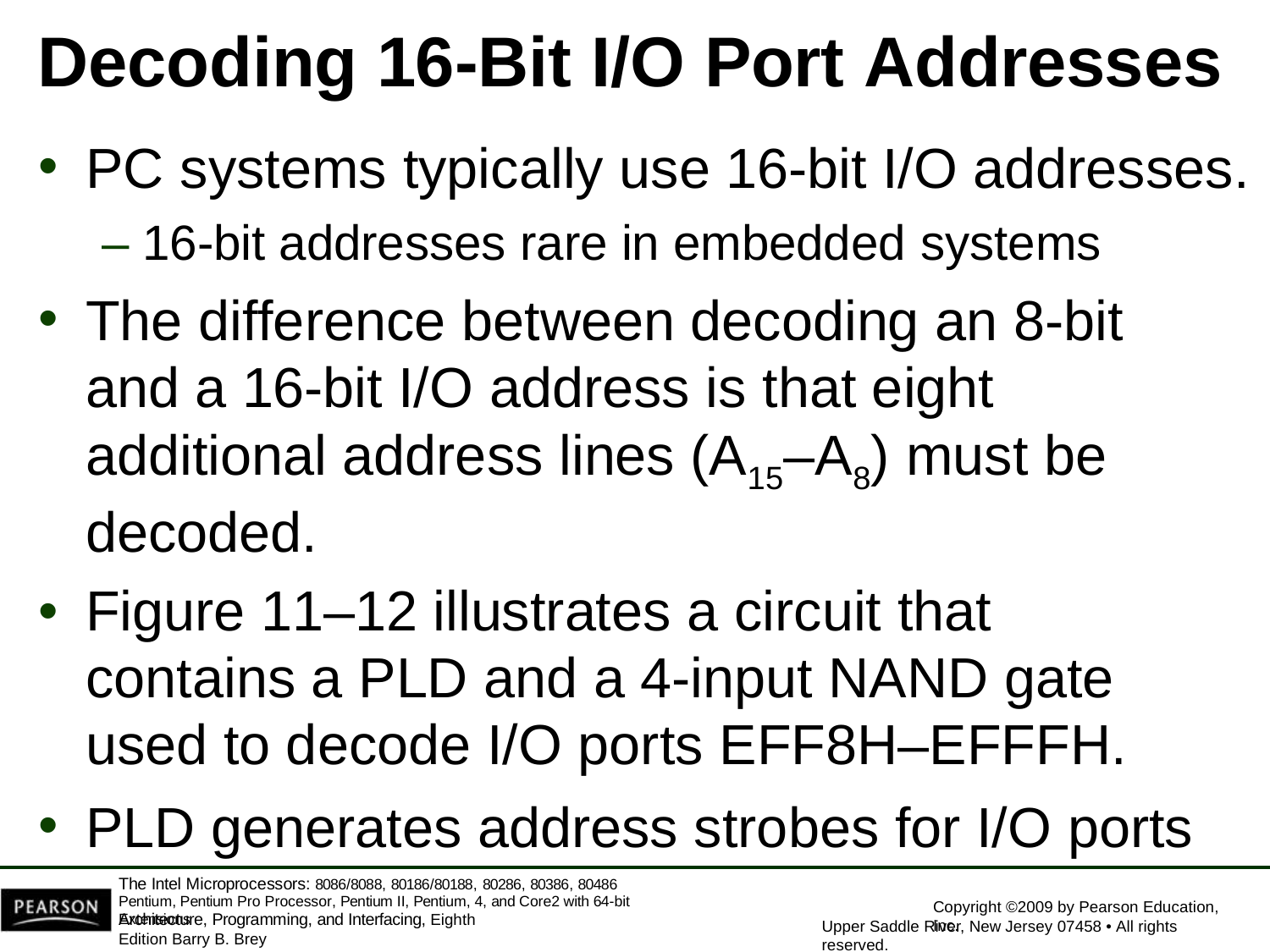

# Decoding 16-Bit I/O Port Addresses
PC systems typically use 16-bit I/O addresses.

– 16-bit addresses rare in embedded systems

The difference between decoding an 8-bit and a 16-bit I/O address is that eight additional address lines (A15–A8) must be decoded.

Figure 11–12 illustrates a circuit that contains a PLD and a 4-input NAND gate used to decode I/O ports EFF8H–EFFFH.

PLD generates address strobes for I/O ports

The Intel Microprocessors: 8086/8088, 80186/80188, 80286, 80386, 80486 Pentium, Pentium Pro Processor, Pentium II, Pentium, 4, and Core2 with 64-bit Extensions

Copyright ©2009 by Pearson Education, Inc.
Architecture, Programming, and Interfacing, Eighth Edition Barry B. Brey
Upper Saddle River, New Jersey 07458 • All rights reserved.